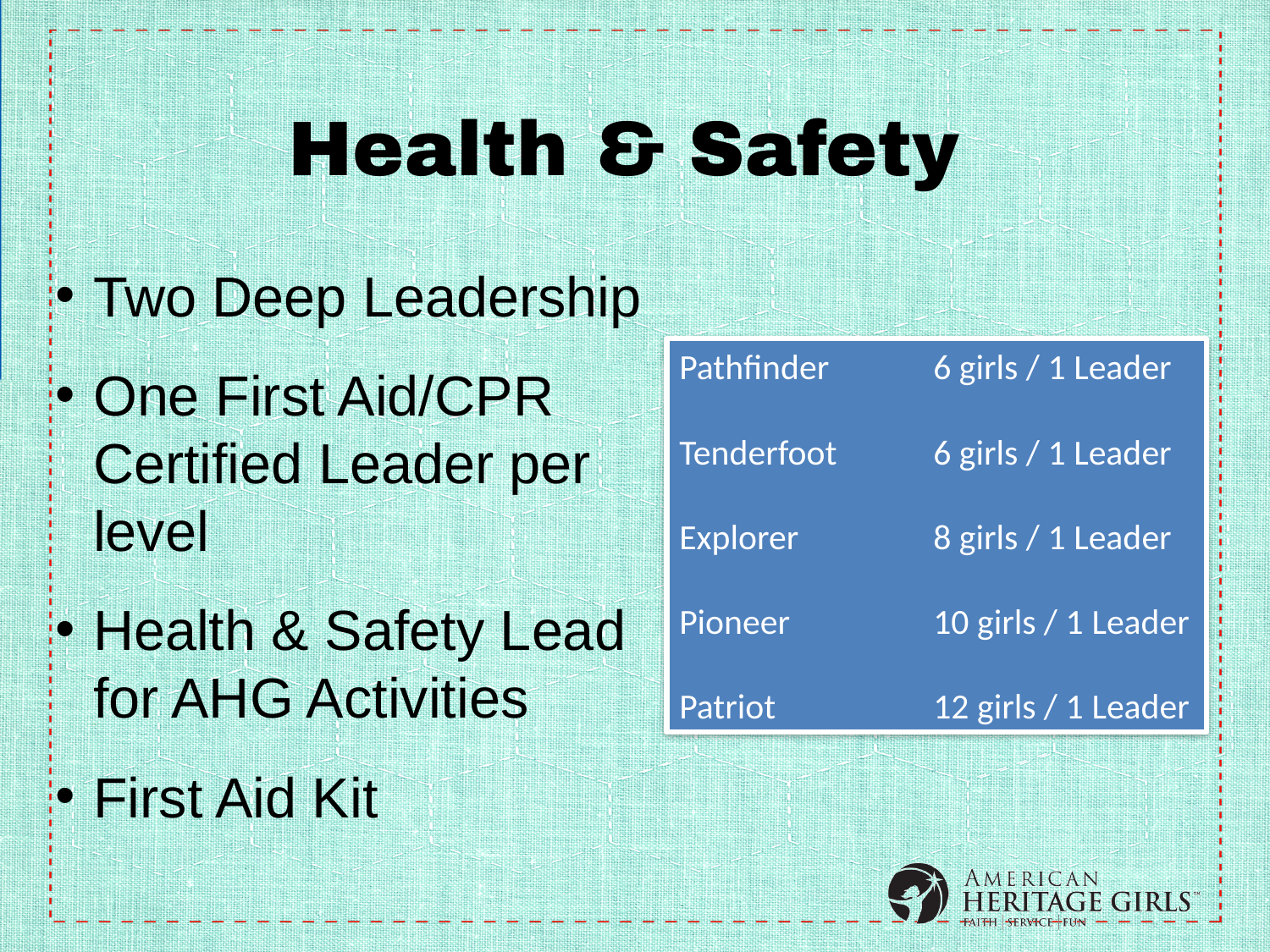

# Health & Safety
Two Deep Leadership
One First Aid/CPR Certified Leader per level
Health & Safety Lead for AHG Activities
First Aid Kit
Pathfinder	6 girls / 1 Leader

Tenderfoot	6 girls / 1 Leader

Explorer		8 girls / 1 Leader

Pioneer		10 girls / 1 Leader

Patriot		12 girls / 1 Leader